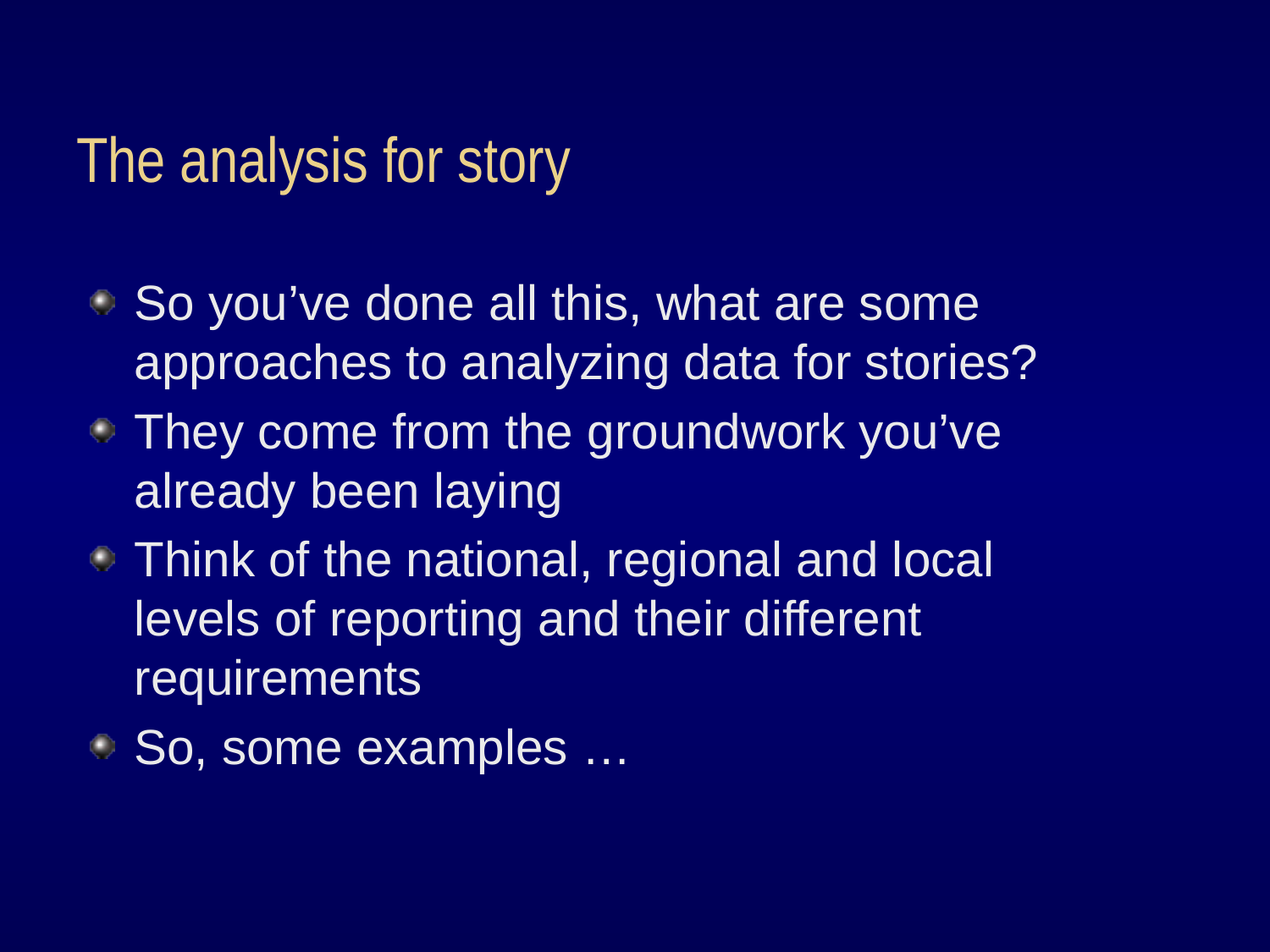

# The analysis for story
So you’ve done all this, what are some approaches to analyzing data for stories?
They come from the groundwork you’ve already been laying
Think of the national, regional and local levels of reporting and their different requirements
So, some examples …